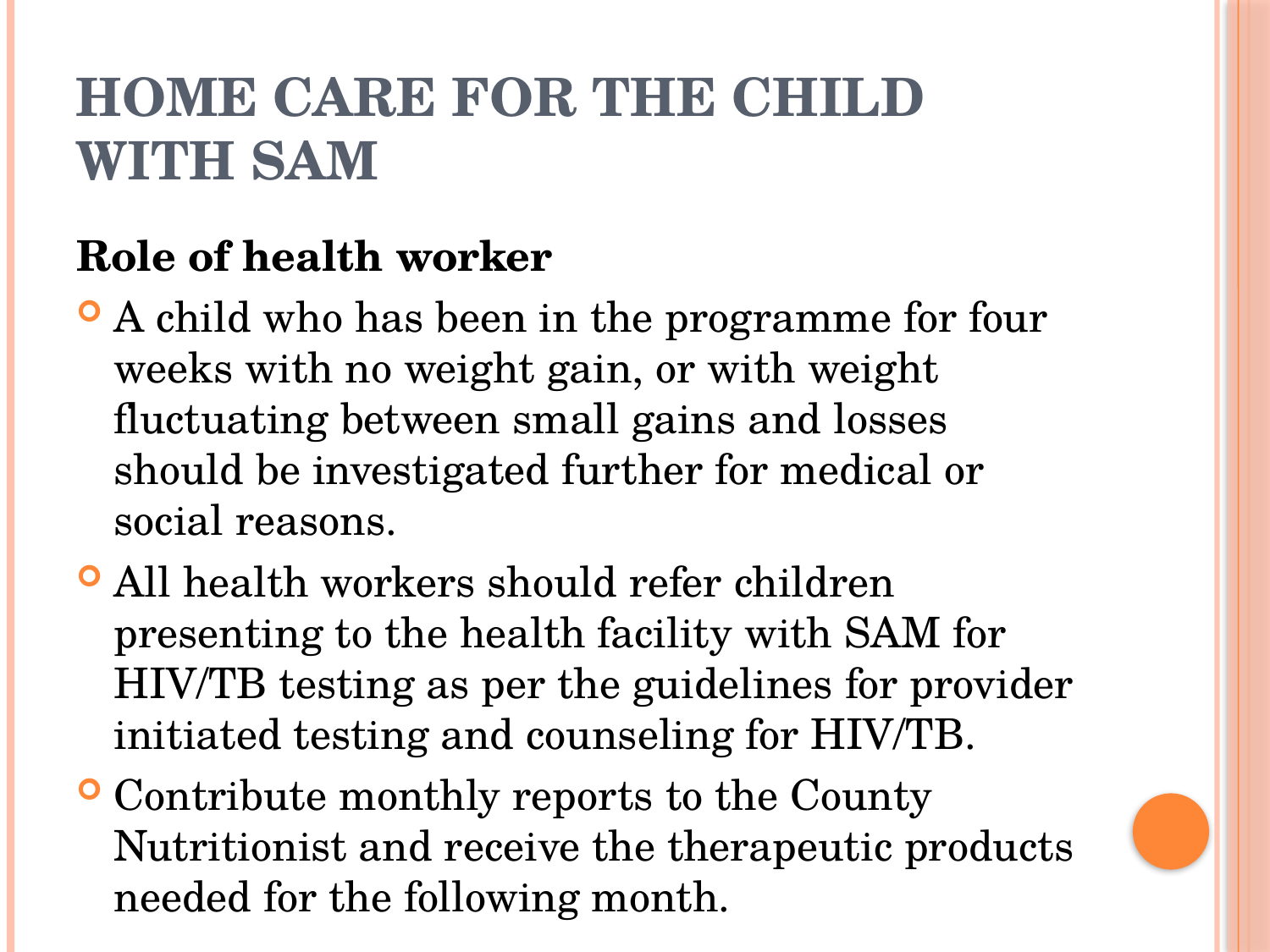

# Home Care for the Child with SAM
Role of health worker
A child who has been in the programme for four weeks with no weight gain, or with weight fluctuating between small gains and losses should be investigated further for medical or social reasons.
All health workers should refer children presenting to the health facility with SAM for HIV/TB testing as per the guidelines for provider initiated testing and counseling for HIV/TB.
Contribute monthly reports to the County Nutritionist and receive the therapeutic products needed for the following month.